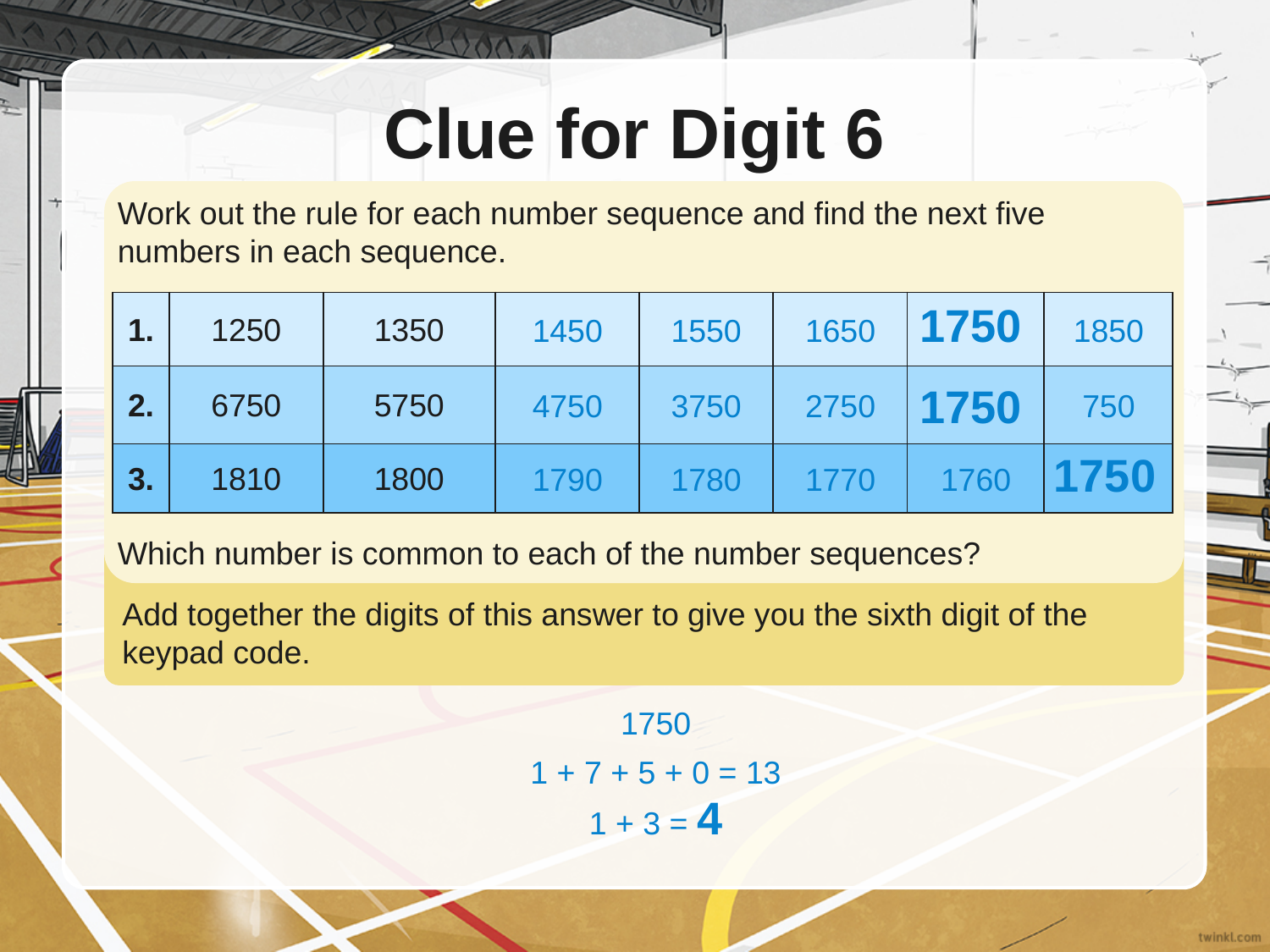

# Clue for Digit 6

Work out the rule for each number sequence and find the next five numbers in each sequence.
1750
| 1. | 1250 | 1350 |  |  |  |  |  |
| --- | --- | --- | --- | --- | --- | --- | --- |
| 2. | 6750 | 5750 |  |  |  |  |  |
| 3. | 1810 | 1800 |  |  |  |  |  |
| 1450 | 1550 | 1650 |  | 1850 |
| --- | --- | --- | --- | --- |
| 4750 | 3750 | 2750 |  | 750 |
| 1790 | 1780 | 1770 | 1760 |  |
1750
1750

Which number is common to each of the number sequences?
Add together the digits of this answer to give you the sixth digit of the keypad code.
1750
1 + 7 + 5 + 0 = 13
1 + 3 = 4